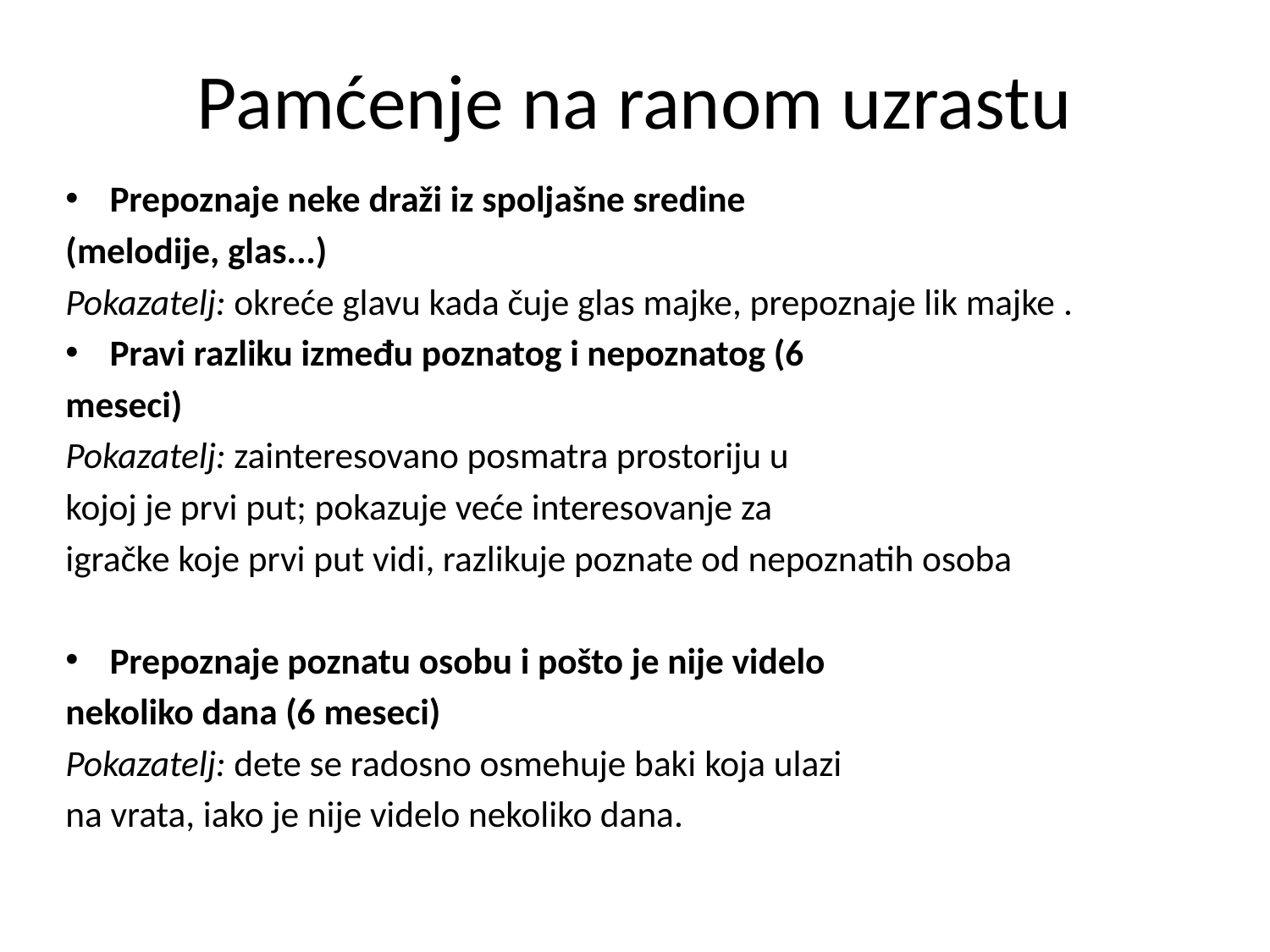

# Pamćenje na ranom uzrastu
Prepoznaje neke draži iz spoljašne sredine
(melodije, glas...)
Pokazatelj: okreće glavu kada čuje glas majke, prepoznaje lik majke .
Pravi razliku između poznatog i nepoznatog (6
meseci)
Pokazatelj: zainteresovano posmatra prostoriju u
kojoj je prvi put; pokazuje veće interesovanje za
igračke koje prvi put vidi, razlikuje poznate od nepoznatih osoba

Prepoznaje poznatu osobu i pošto je nije videlo
nekoliko dana (6 meseci)
Pokazatelj: dete se radosno osmehuje baki koja ulazi
na vrata, iako je nije videlo nekoliko dana.